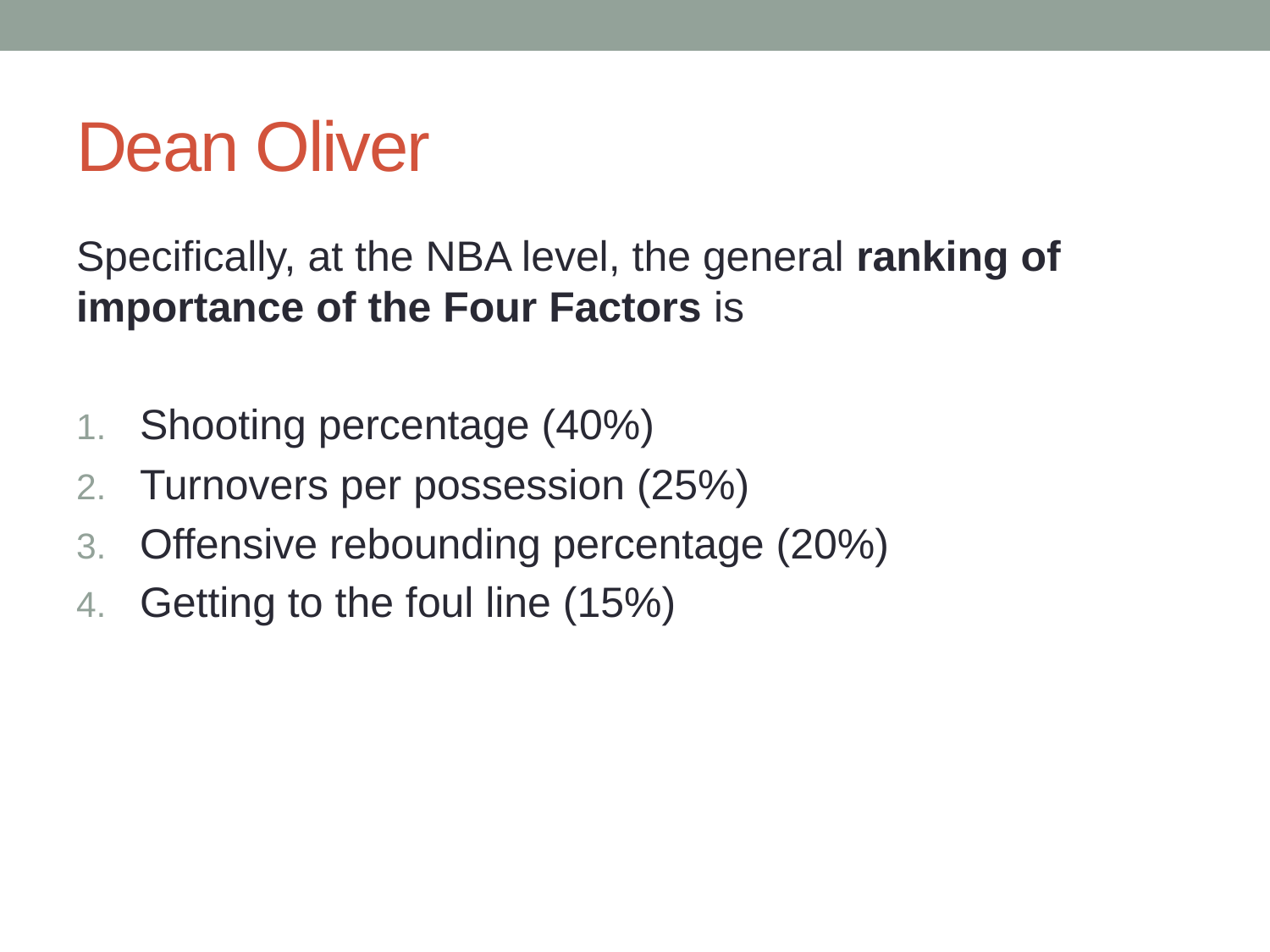

# Dean Oliver
Specifically, at the NBA level, the general ranking of importance of the Four Factors is

Shooting percentage (40%)
Turnovers per possession (25%)
Offensive rebounding percentage (20%)
Getting to the foul line (15%)